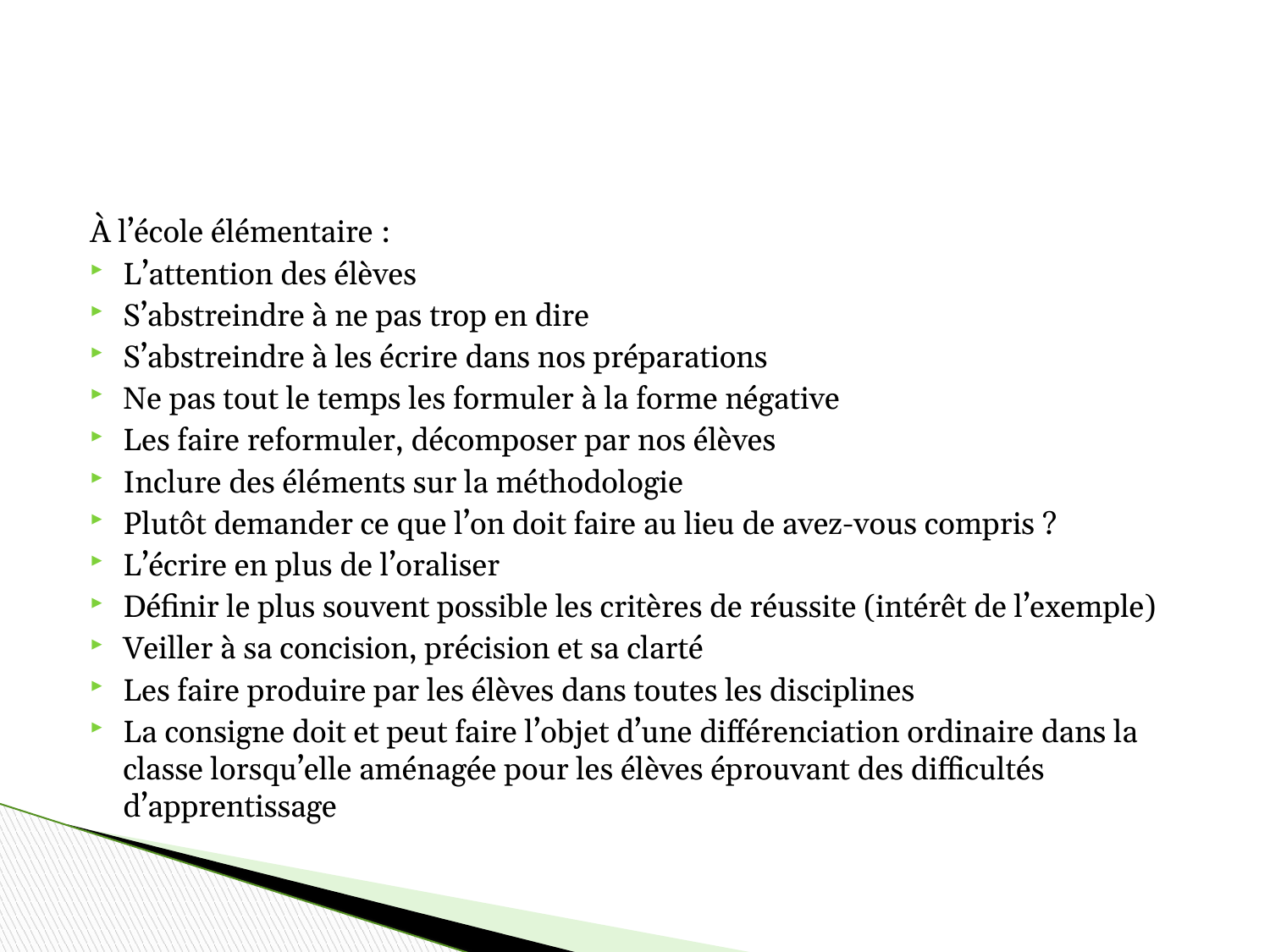

#
À l’école élémentaire :
L’attention des élèves
S’abstreindre à ne pas trop en dire
S’abstreindre à les écrire dans nos préparations
Ne pas tout le temps les formuler à la forme négative
Les faire reformuler, décomposer par nos élèves
Inclure des éléments sur la méthodologie
Plutôt demander ce que l’on doit faire au lieu de avez-vous compris ?
L’écrire en plus de l’oraliser
Définir le plus souvent possible les critères de réussite (intérêt de l’exemple)
Veiller à sa concision, précision et sa clarté
Les faire produire par les élèves dans toutes les disciplines
La consigne doit et peut faire l’objet d’une différenciation ordinaire dans la classe lorsqu’elle aménagée pour les élèves éprouvant des difficultés d’apprentissage